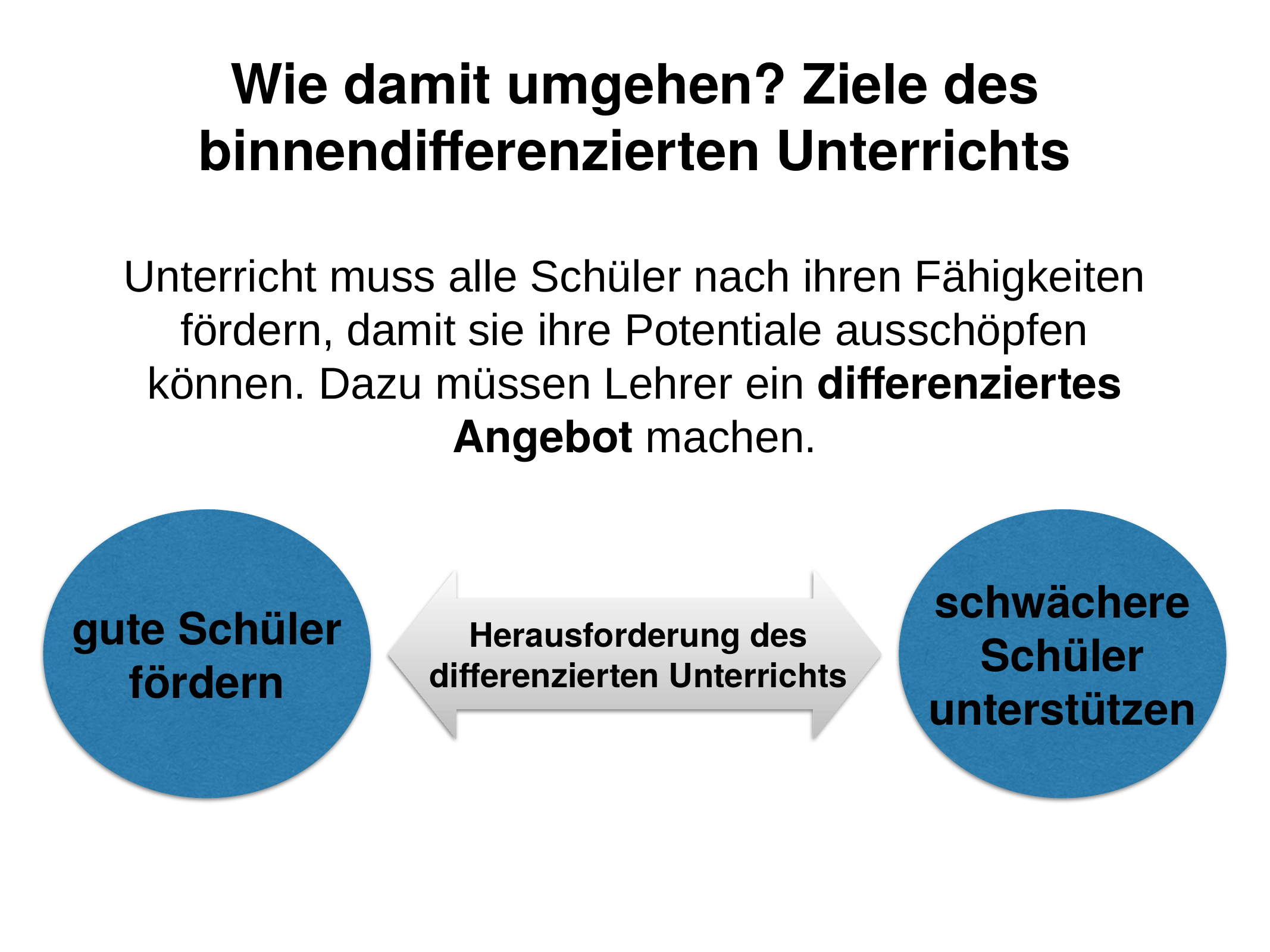

# Wie damit umgehen? Ziele des binnendifferenzierten Unterrichts
Unterricht muss alle Schüler nach ihren Fähigkeiten fördern, damit sie ihre Potentiale ausschöpfen können. Dazu müssen Lehrer ein differenziertes Angebot machen.

schwächere
Schüler
unterstützen
gute Schüler
fördern
Herausforderung des
differenzierten Unterrichts